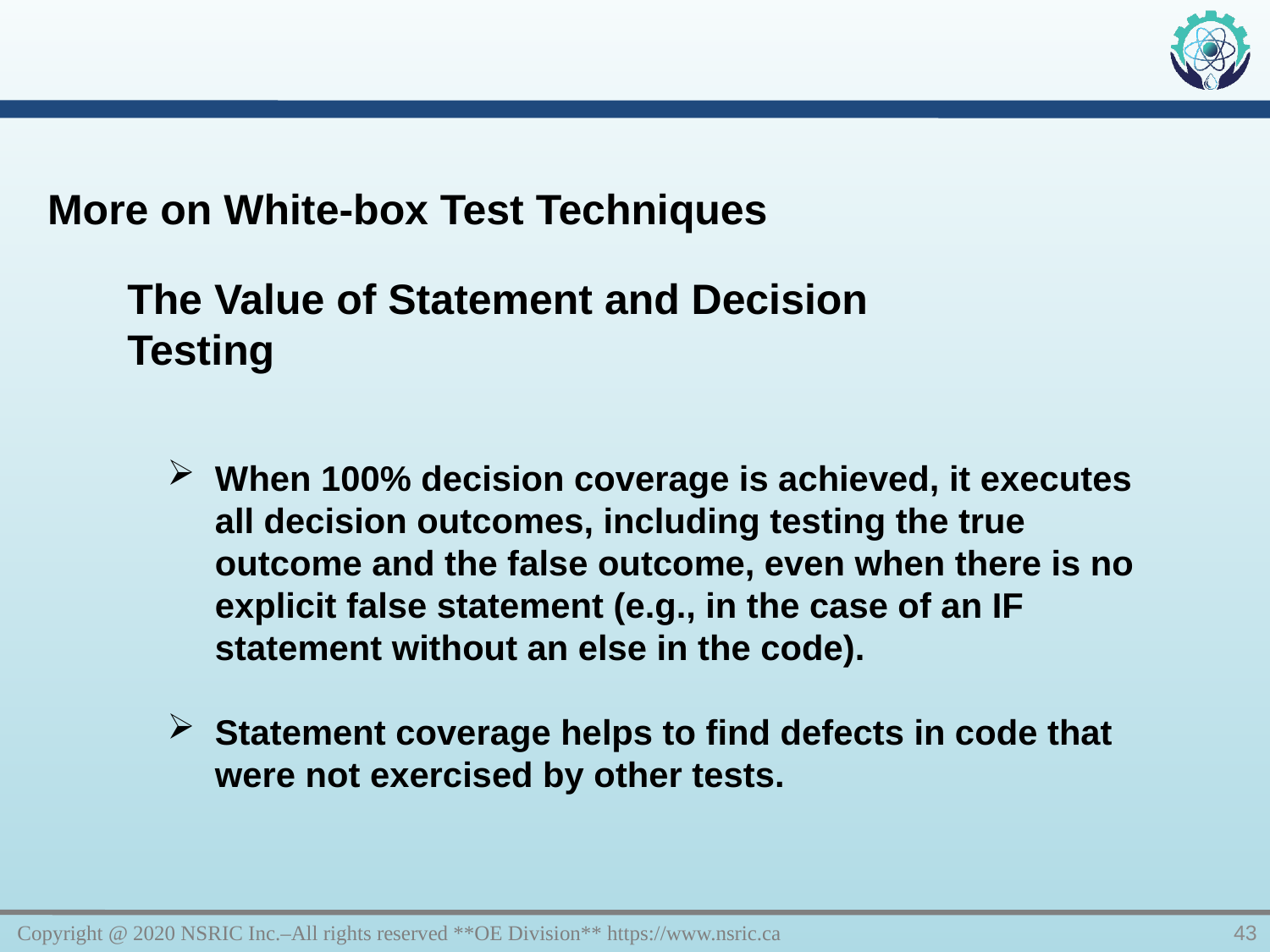

More on White-box Test Techniques
The Value of Statement and Decision Testing

When 100% decision coverage is achieved, it executes all decision outcomes, including testing the true outcome and the false outcome, even when there is no explicit false statement (e.g., in the case of an IF statement without an else in the code).

Statement coverage helps to find defects in code that were not exercised by other tests.
Copyright @ 2020 NSRIC Inc.–All rights reserved **OE Division** https://www.nsric.ca
43